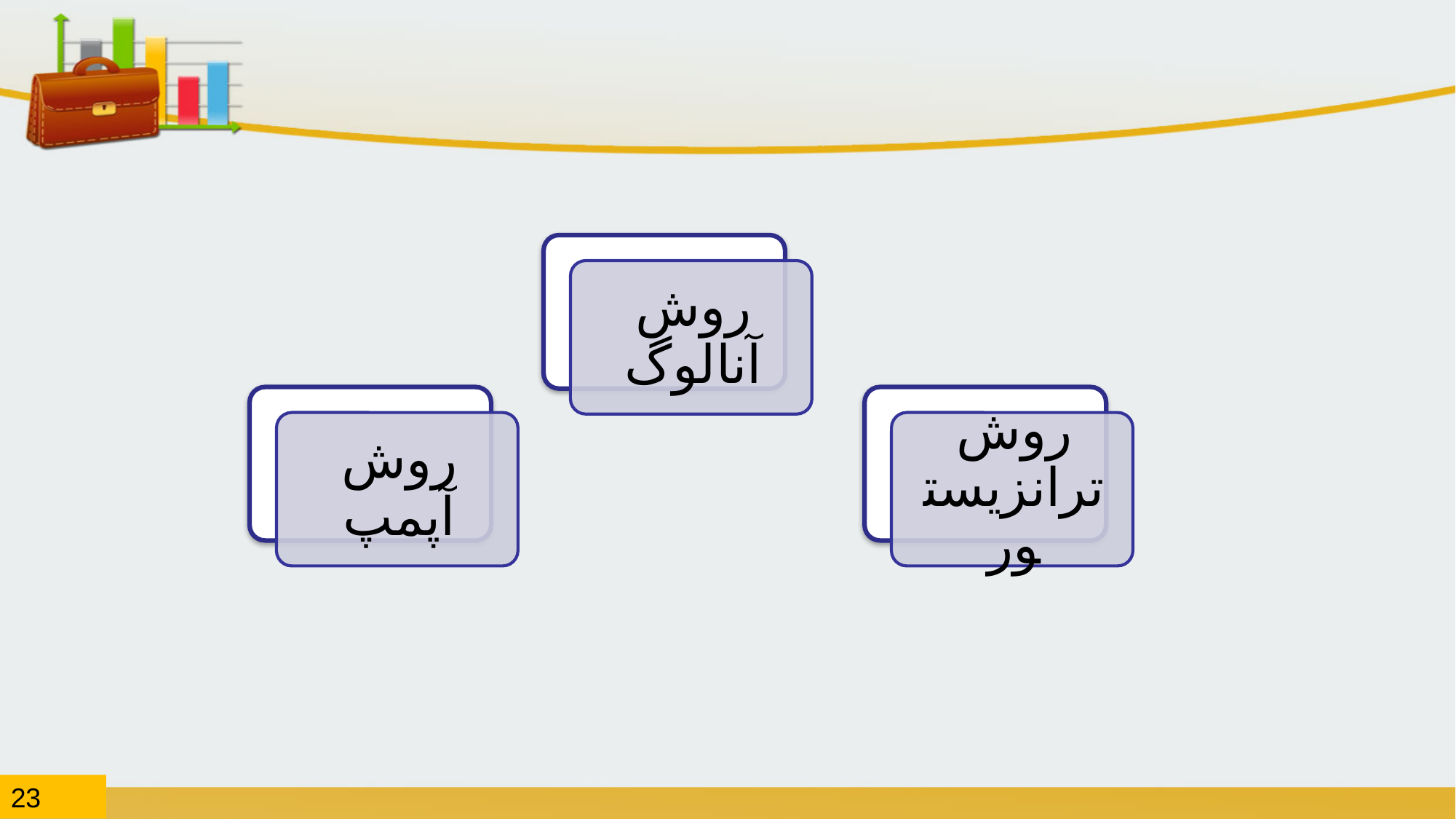

روش آنالوگ
روش آپمپ
روش ترانزیستور
23